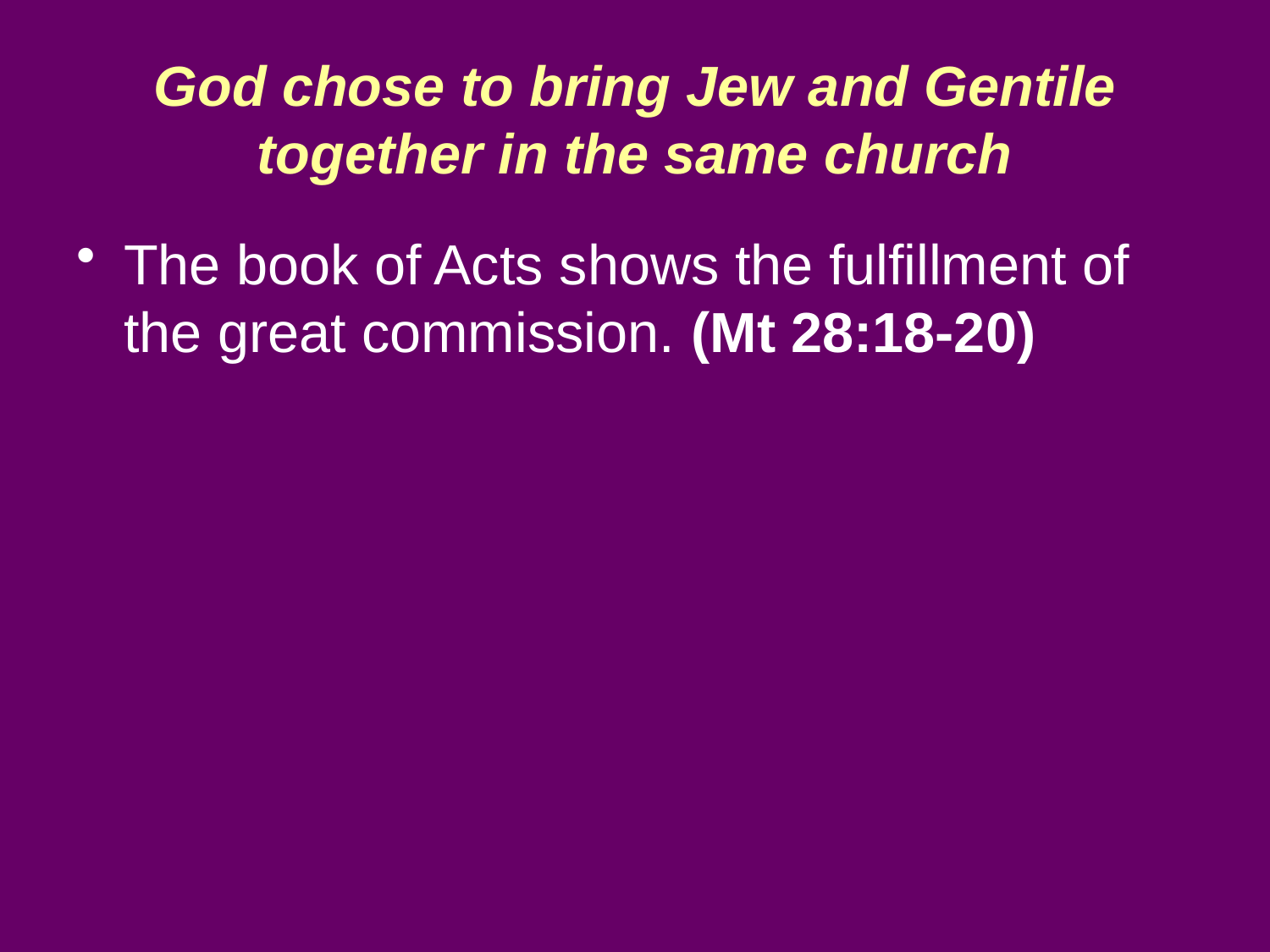

# God chose to bring Jew and Gentile together in the same church
The book of Acts shows the fulfillment of the great commission. (Mt 28:18-20)